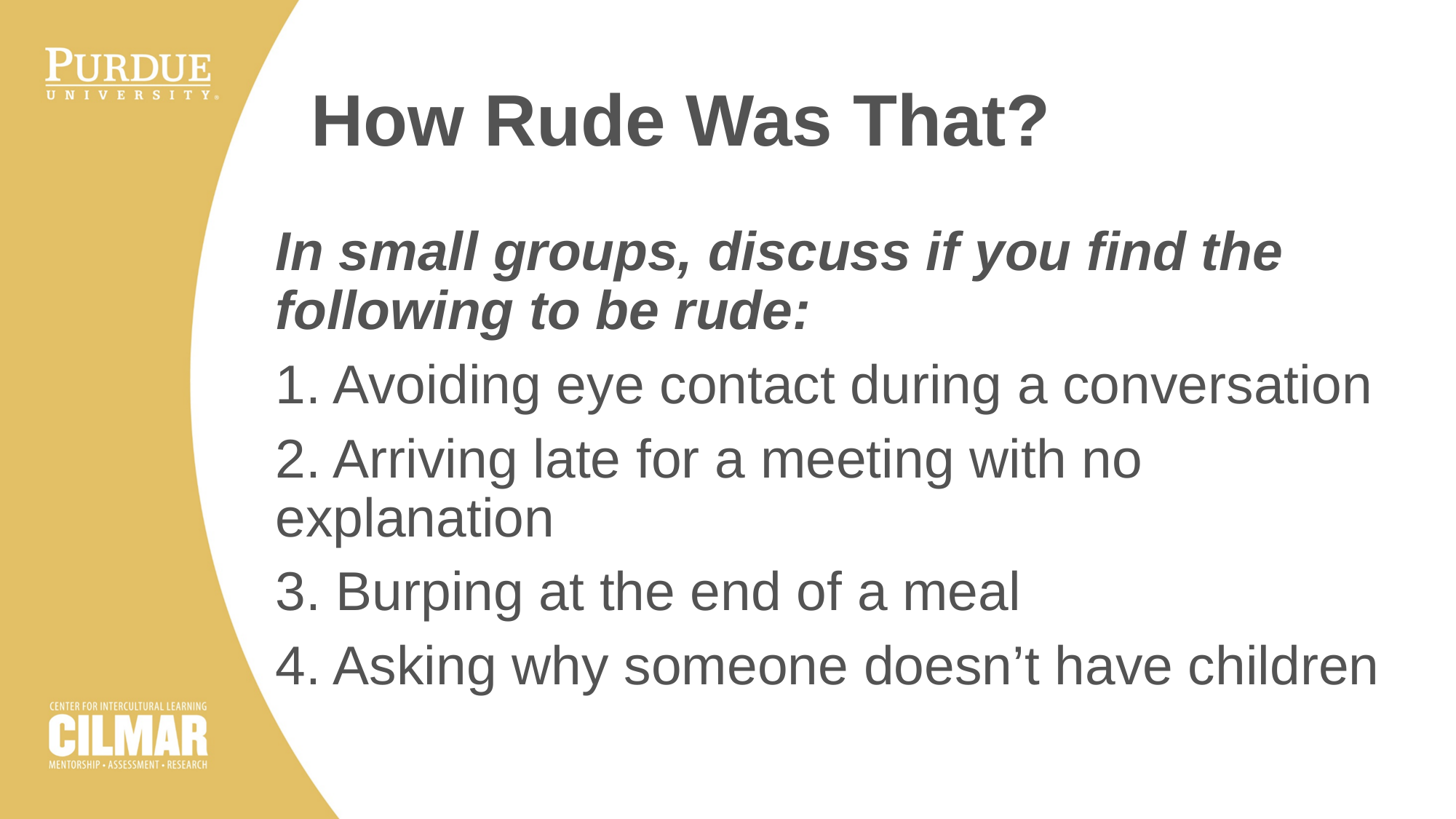

# How Rude Was That?
In small groups, discuss if you find the following to be rude:
1. Avoiding eye contact during a conversation
2. Arriving late for a meeting with no explanation
3. Burping at the end of a meal
4. Asking why someone doesn’t have children